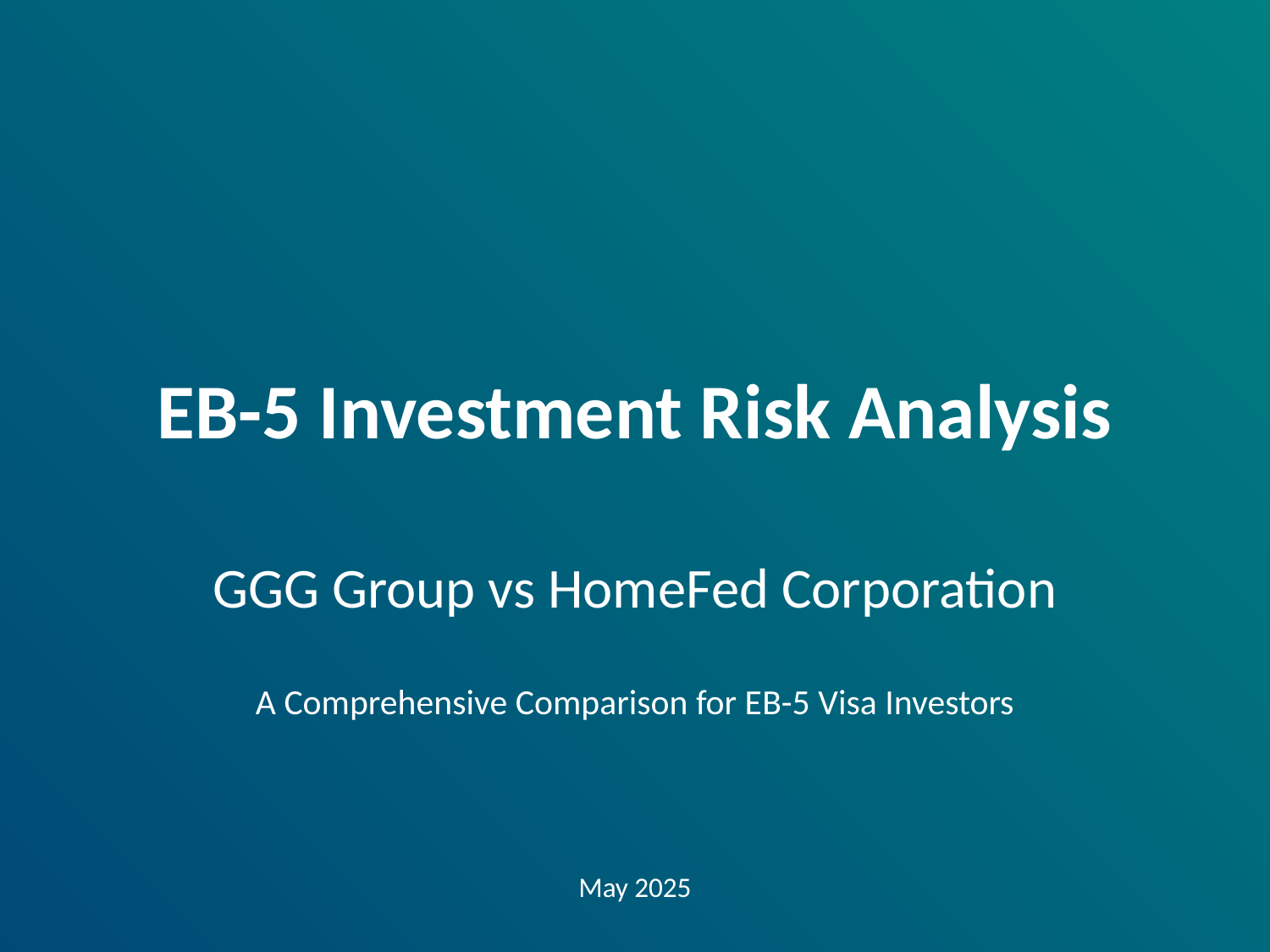

#

EB-5 Investment Risk Analysis

GGG Group vs HomeFed Corporation

A Comprehensive Comparison for EB-5 Visa Investors

May 2025